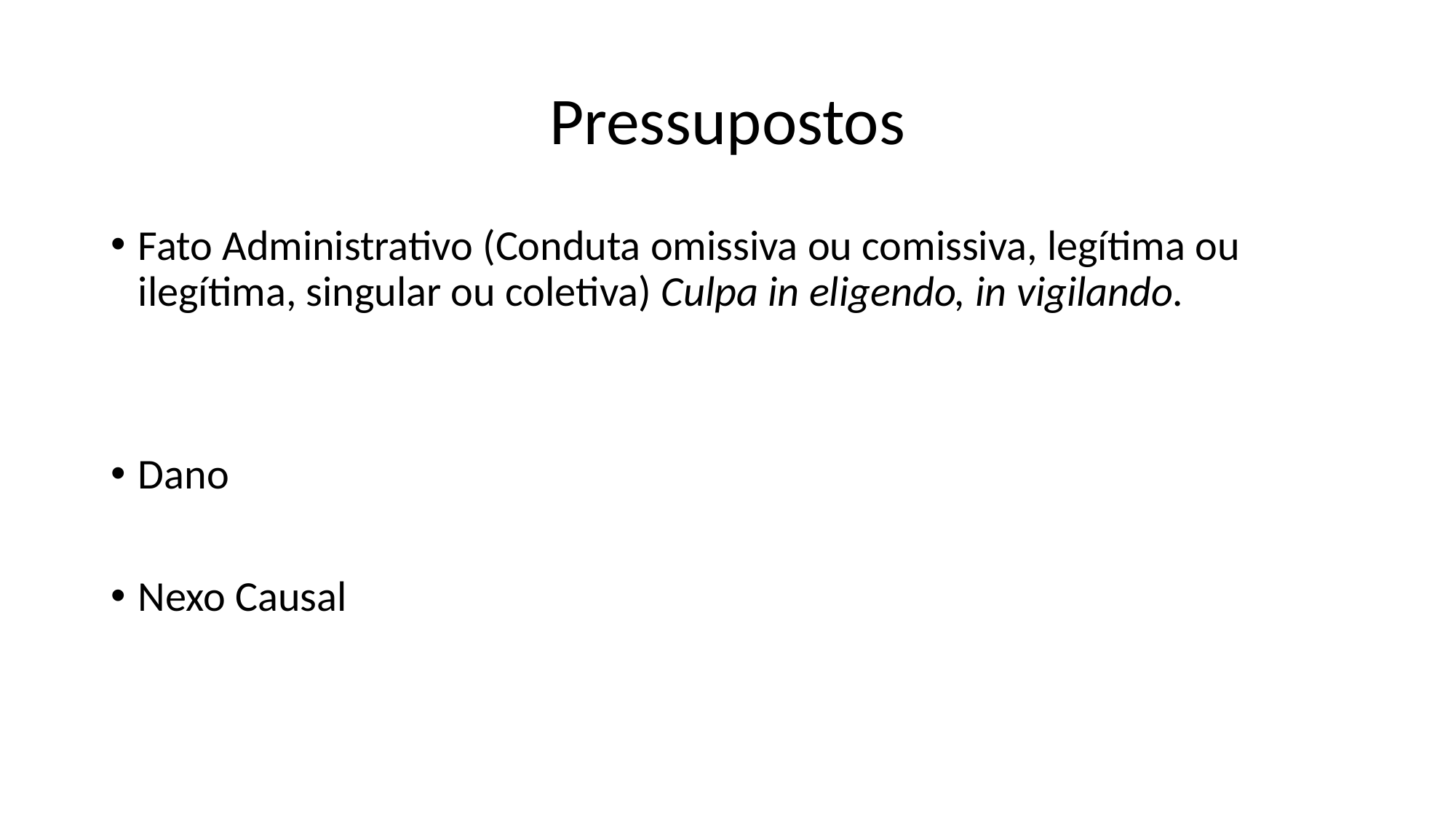

# Pressupostos
Fato Administrativo (Conduta omissiva ou comissiva, legítima ou ilegítima, singular ou coletiva) Culpa in eligendo, in vigilando.

Dano

Nexo Causal